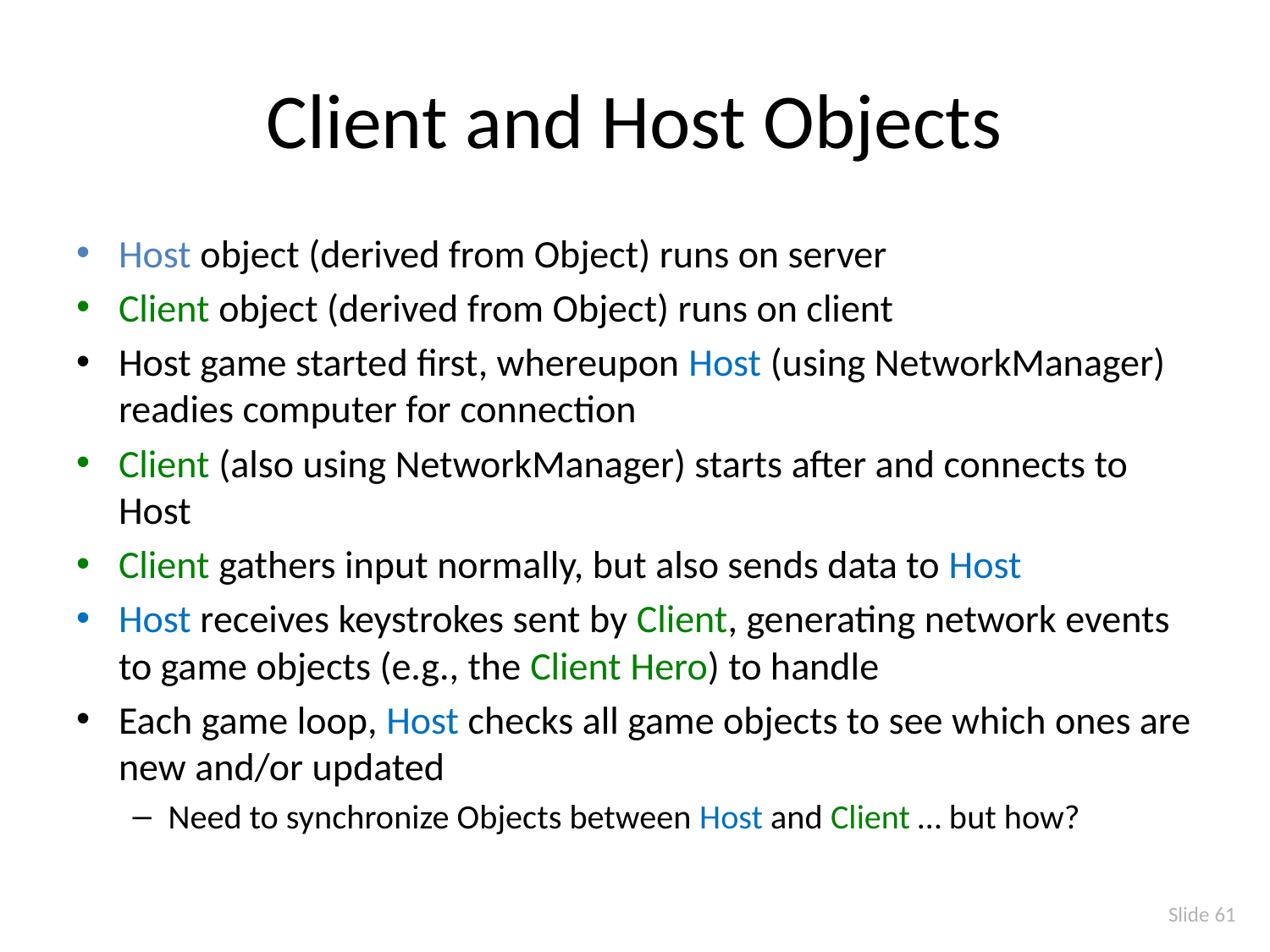

# Client and Host Objects
Host object (derived from Object) runs on server
Client object (derived from Object) runs on client
Host game started first, whereupon Host (using NetworkManager) readies computer for connection
Client (also using NetworkManager) starts after and connects to Host
Client gathers input normally, but also sends data to Host
Host receives keystrokes sent by Client, generating network events to game objects (e.g., the Client Hero) to handle
Each game loop, Host checks all game objects to see which ones are new and/or updated
Need to synchronize Objects between Host and Client … but how?
Slide 61